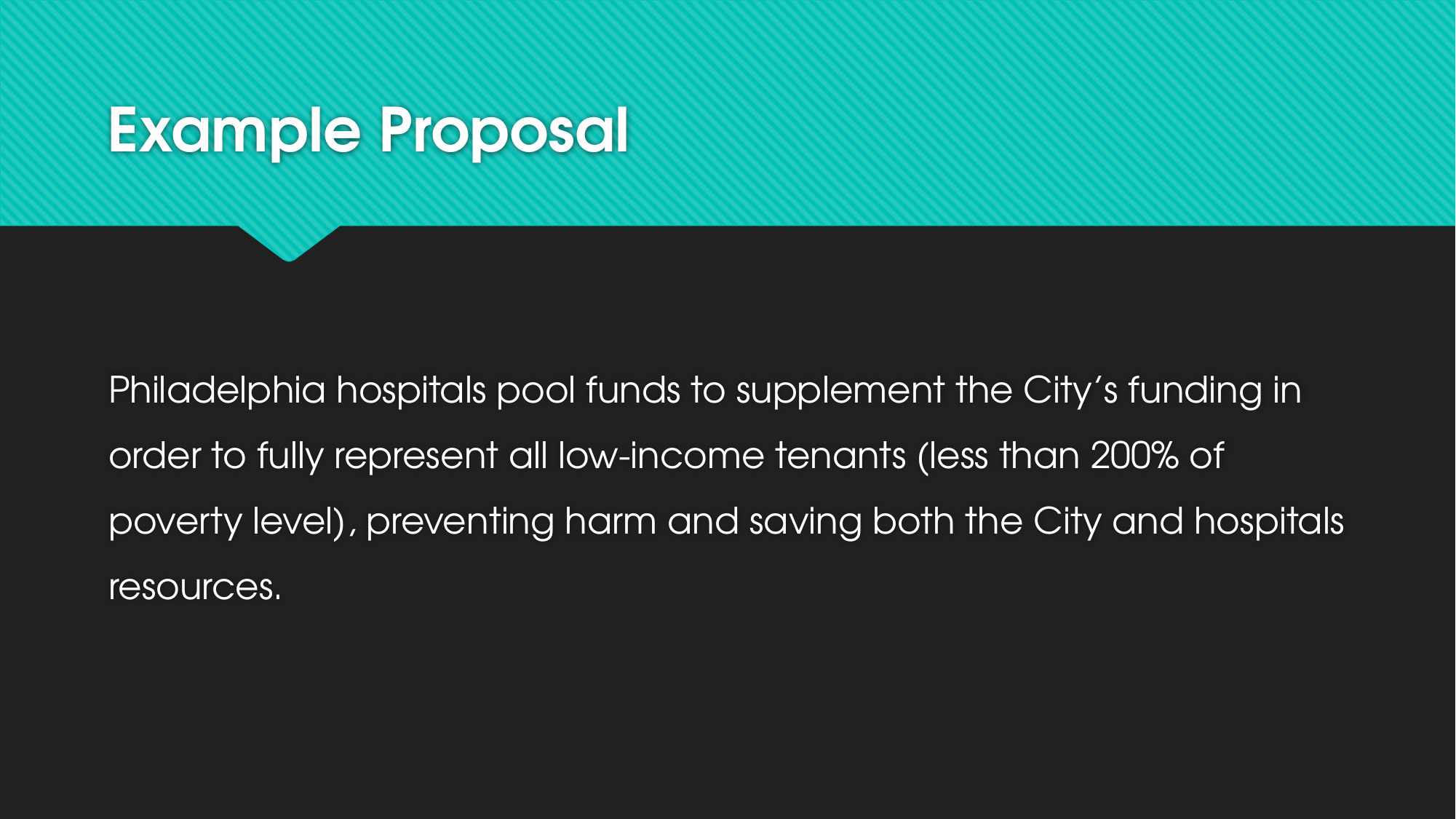

# Example Proposal
Philadelphia hospitals pool funds to supplement the City’s funding in order to fully represent all low-income tenants (less than 200% of poverty level), preventing harm and saving both the City and hospitals resources.